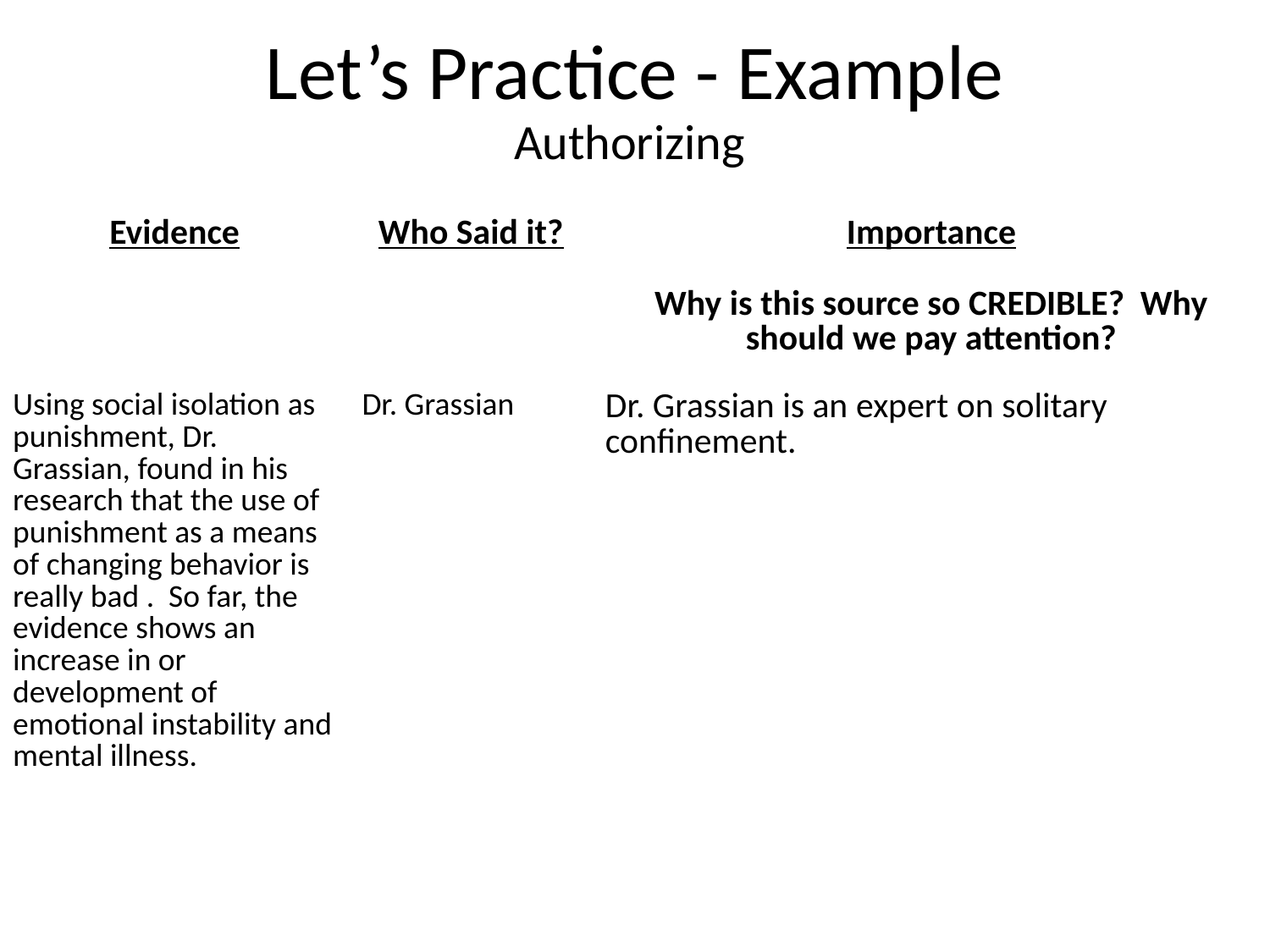

# Let’s Practice - Example
| Authorizing |  |  |
| --- | --- | --- |
| Evidence | Who Said it? | Importance Why is this source so CREDIBLE? Why should we pay attention? |
| Using social isolation as punishment, Dr. Grassian, found in his research that the use of punishment as a means of changing behavior is really bad . So far, the evidence shows an increase in or development of emotional instability and mental illness. | Dr. Grassian | Dr. Grassian is an expert on solitary confinement. |